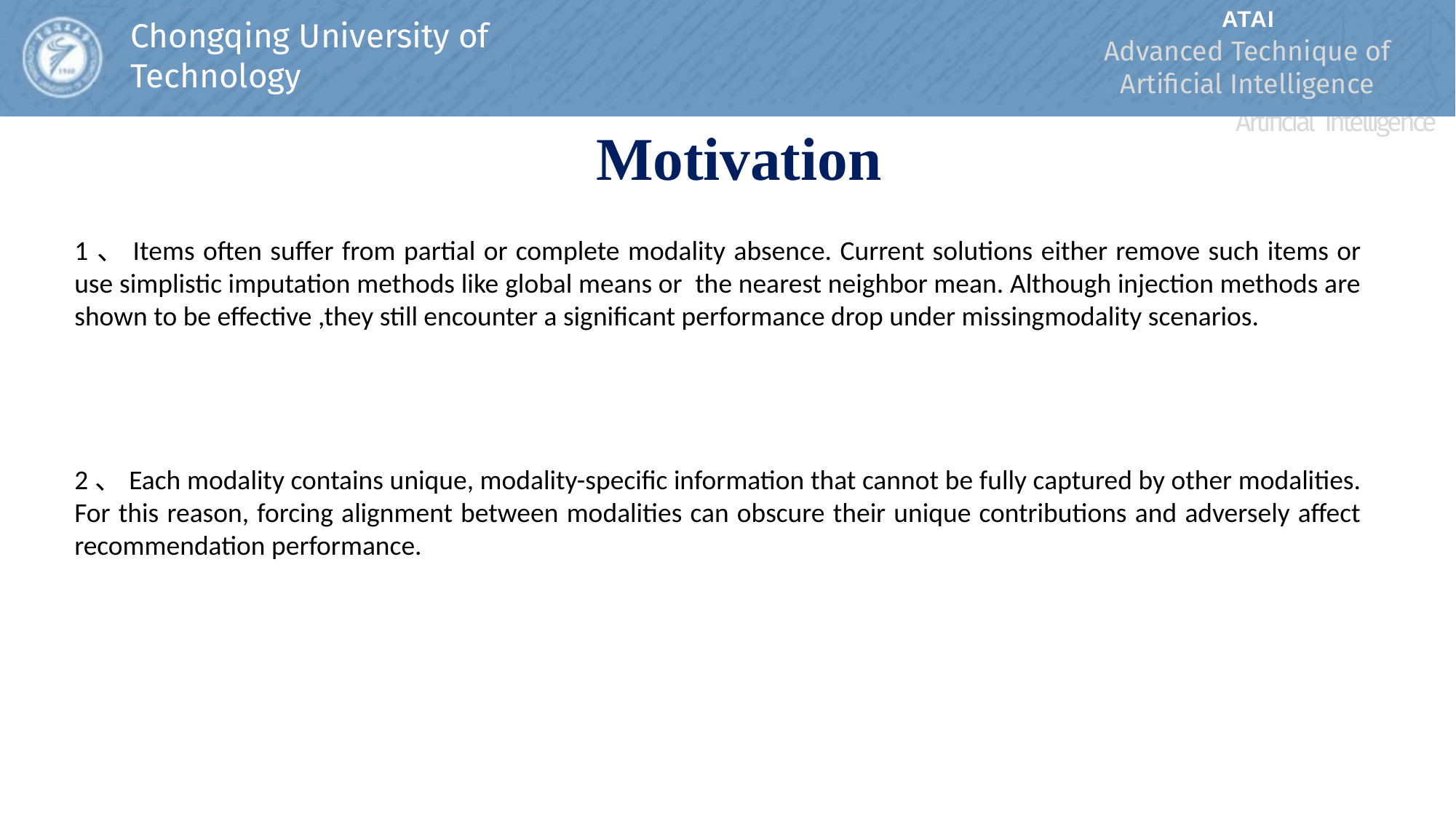

ATAI
Advanced Technique of Artificial Intelligence
ATAI
ChongqingUniversity	AdvancedTechniqueof
of Technology	Artificial Intelligence

Chongqing University of
Technology
Chongqing University	ATAI
of Technology	Advanced Techniqueof
Artificial Intelligence
Chongqing University of Technology
Chongqing University of Technology
 Motivation
1、Items often suffer from partial or complete modality absence. Current solutions either remove such items or use simplistic imputation methods like global means or  the nearest neighbor mean. Although injection methods are shown to be effective ,they still encounter a significant performance drop under missingmodality scenarios.

2、Each modality contains unique, modality-specific information that cannot be fully captured by other modalities. For this reason, forcing alignment between modalities can obscure their unique contributions and adversely affect recommendation performance.